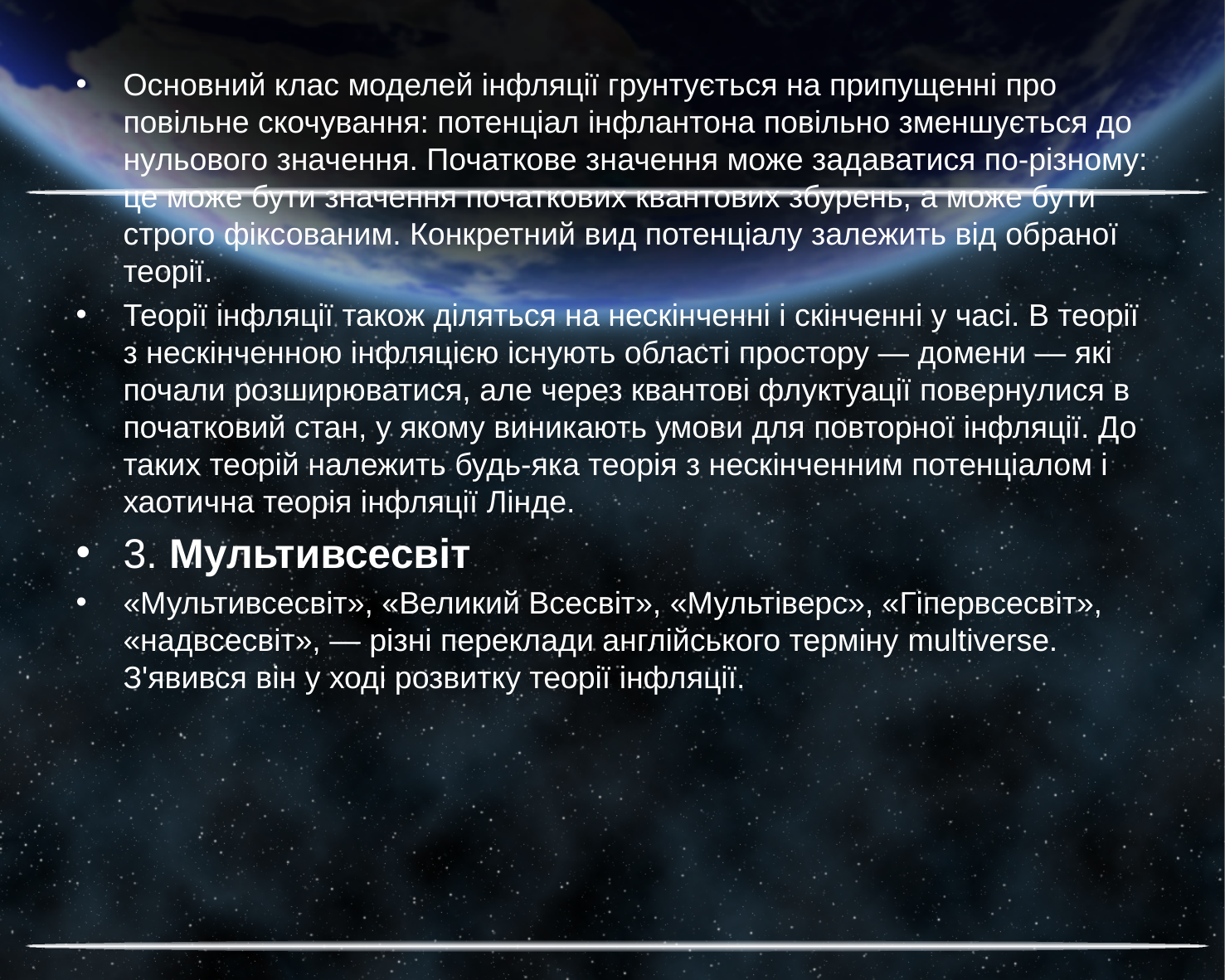

Основний клас моделей інфляції грунтується на припущенні про повільне скочування: потенціал інфлантона повільно зменшується до нульового значення. Початкове значення може задаватися по-різному: це може бути значення початкових квантових збурень, а може бути строго фіксованим. Конкретний вид потенціалу залежить від обраної теорії.
Теорії інфляції також діляться на нескінченні і скінченні у часі. В теорії з нескінченною інфляцією існують області простору — домени — які почали розширюватися, але через квантові флуктуації повернулися в початковий стан, у якому виникають умови для повторної інфляції. До таких теорій належить будь-яка теорія з нескінченним потенціалом і хаотична теорія інфляції Лінде.
3. Мультивсесвіт
«Мультивсесвіт», «Великий Всесвіт», «Мультіверс», «Гіпервсесвіт», «надвсесвіт», — різні переклади англійського терміну multiverse. З'явився він у ході розвитку теорії інфляції.